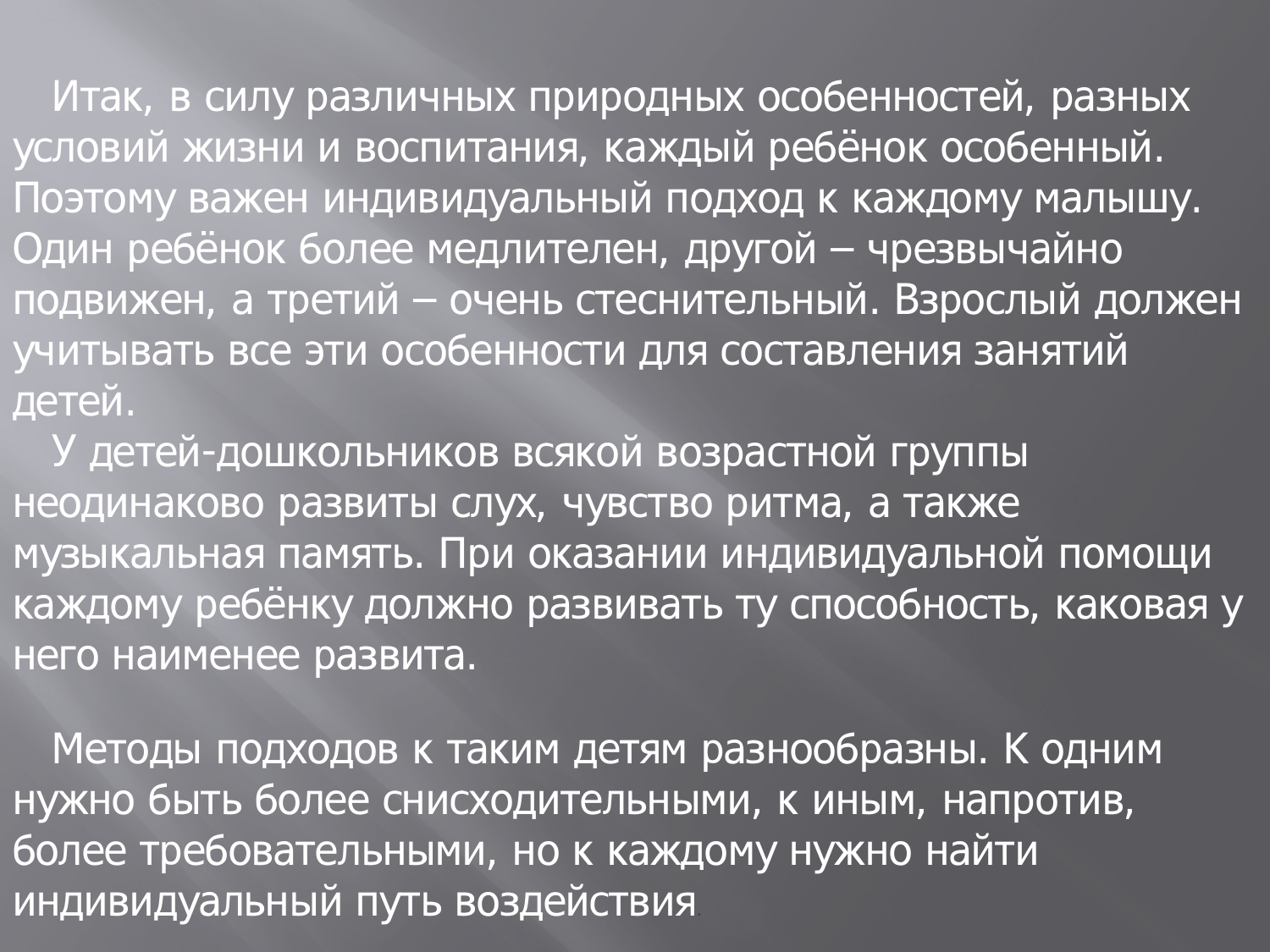

Итак, в силу различных природных особенностей, разных условий жизни и воспитания, каждый ребёнок особенный. Поэтому важен индивидуальный подход к каждому малышу. Один ребёнок более медлителен, другой – чрезвычайно подвижен, а третий – очень стеснительный. Взрослый должен учитывать все эти особенности для составления занятий детей.
У детей-дошкольников всякой возрастной группы неодинаково развиты слух, чувство ритма, а также музыкальная память. При оказании индивидуальной помощи каждому ребёнку должно развивать ту способность, каковая у него наименее развита.
Методы подходов к таким детям разнообразны. К одним нужно быть более снисходительными, к иным, напротив, более требовательными, но к каждому нужно найти индивидуальный путь воздействия.